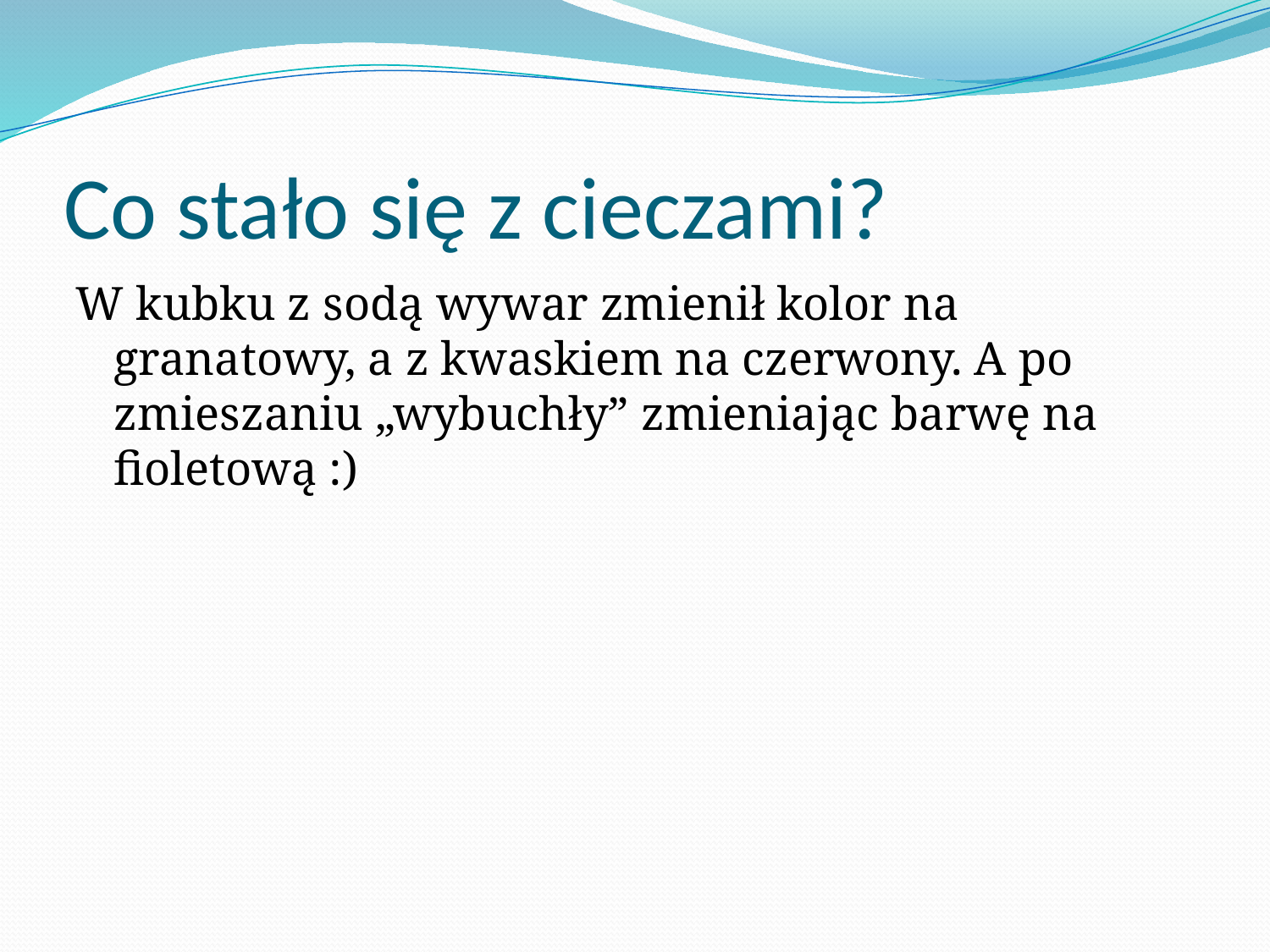

# Co stało się z cieczami?
W kubku z sodą wywar zmienił kolor na granatowy, a z kwaskiem na czerwony. A po zmieszaniu „wybuchły” zmieniając barwę na fioletową :)